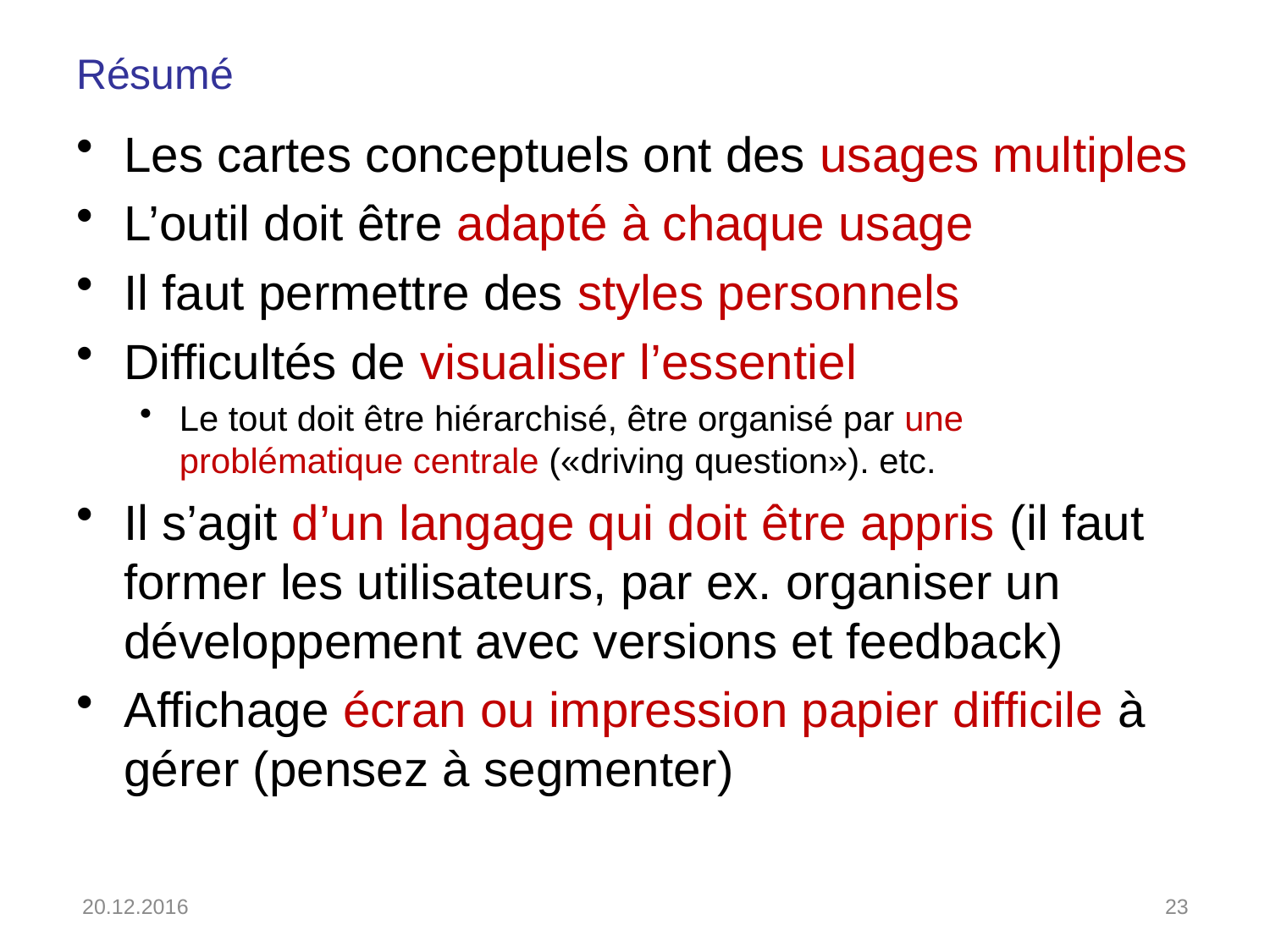

# Résumé
Les cartes conceptuels ont des usages multiples
L’outil doit être adapté à chaque usage
Il faut permettre des styles personnels
Difficultés de visualiser l’essentiel
Le tout doit être hiérarchisé, être organisé par une problématique centrale («driving question»). etc.
Il s’agit d’un langage qui doit être appris (il faut former les utilisateurs, par ex. organiser un développement avec versions et feedback)
Affichage écran ou impression papier difficile à gérer (pensez à segmenter)
20.12.2016
23